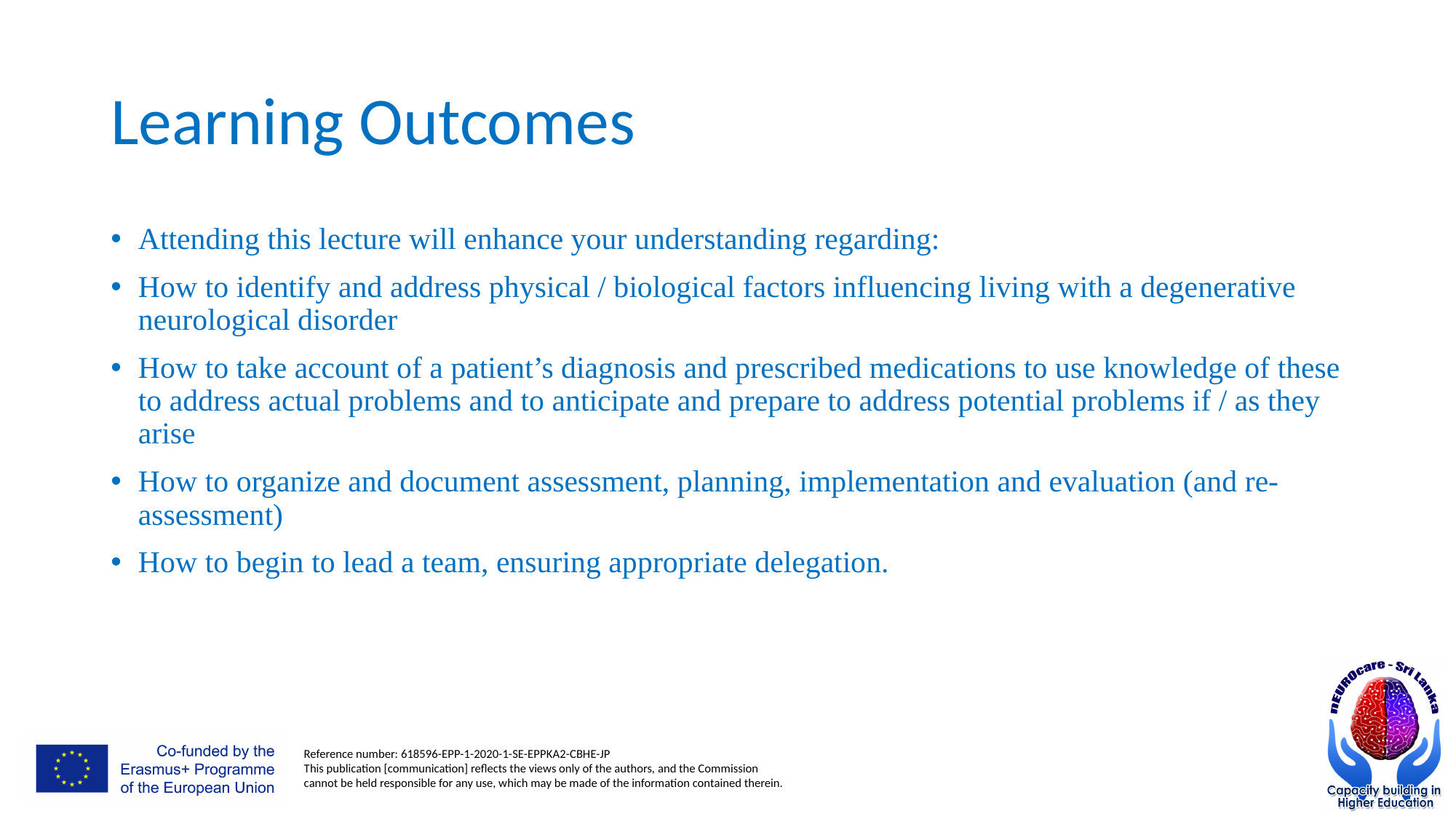

# Learning Outcomes
Attending this lecture will enhance your understanding regarding:
How to identify and address physical / biological factors influencing living with a degenerative neurological disorder
How to take account of a patient’s diagnosis and prescribed medications to use knowledge of these to address actual problems and to anticipate and prepare to address potential problems if / as they arise
How to organize and document assessment, planning, implementation and evaluation (and re-assessment)
How to begin to lead a team, ensuring appropriate delegation.